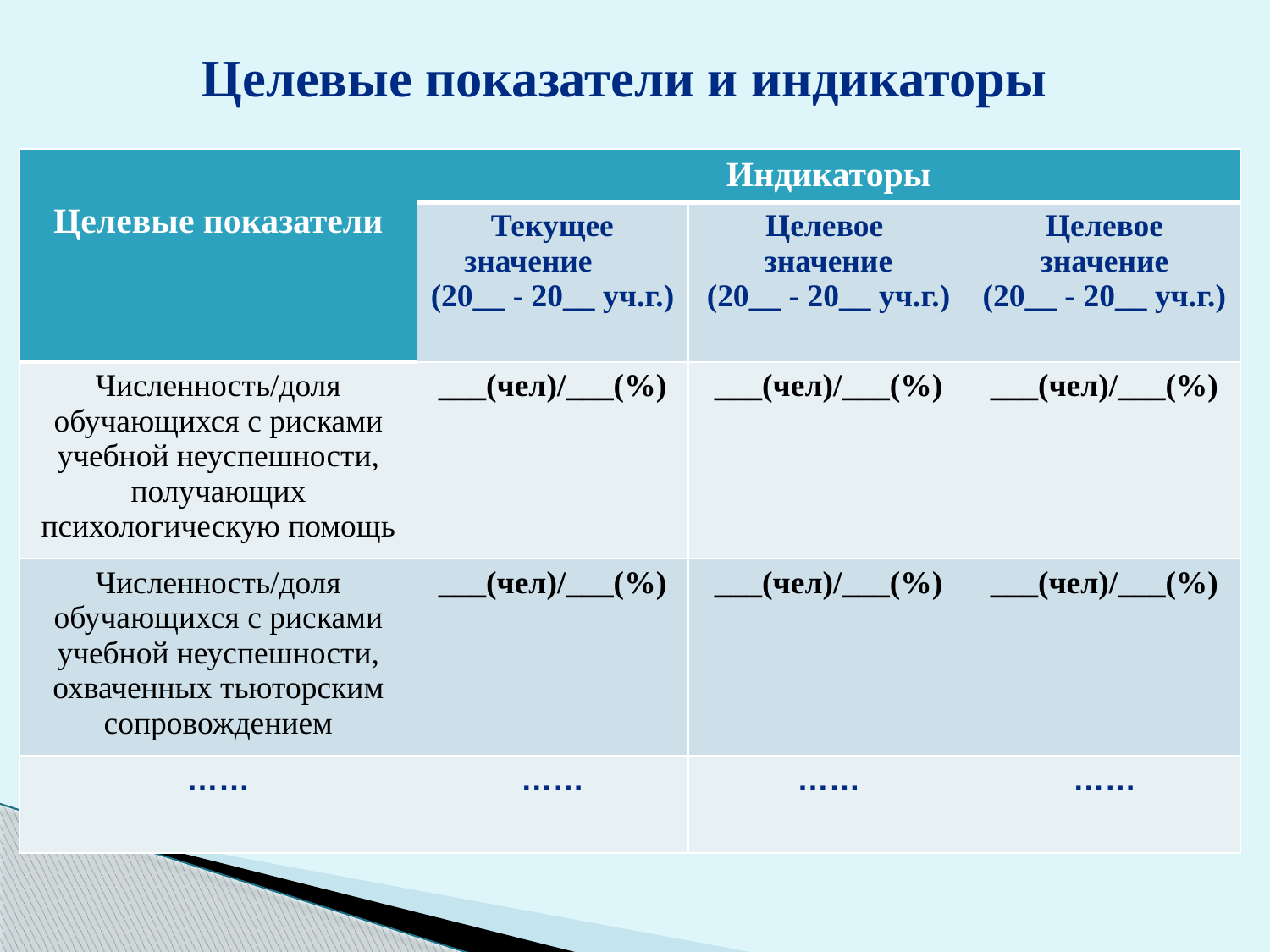

# Целевые показатели и индикаторы
| Целевые показатели | Индикаторы |  |  |
| --- | --- | --- | --- |
|  | Текущее значение (20\_\_ - 20\_\_ уч.г.) | Целевое значение (20\_\_ - 20\_\_ уч.г.) | Целевое значение (20\_\_ - 20\_\_ уч.г.) |
| Численность/доля обучающихся с рисками учебной неуспешности, получающих психологическую помощь | \_\_\_(чел)/\_\_\_(%) | \_\_\_(чел)/\_\_\_(%) | \_\_\_(чел)/\_\_\_(%) |
| Численность/доля обучающихся с рисками учебной неуспешности, охваченных тьюторским сопровождением | \_\_\_(чел)/\_\_\_(%) | \_\_\_(чел)/\_\_\_(%) | \_\_\_(чел)/\_\_\_(%) |
| …… | …… | …… | …… |